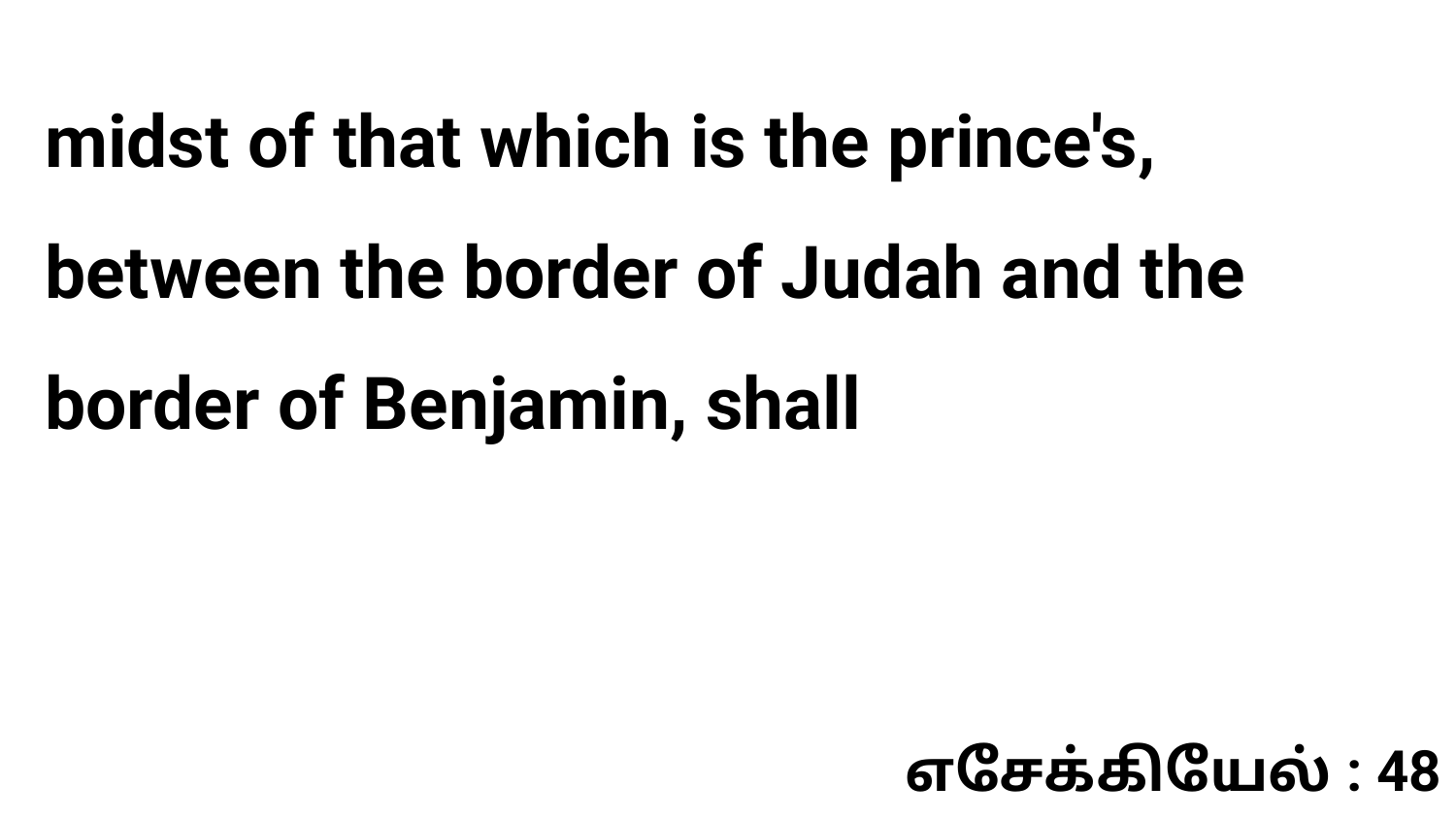

midst of that which is the prince's, between the border of Judah and the border of Benjamin, shall
எசேக்கியேல் : 48